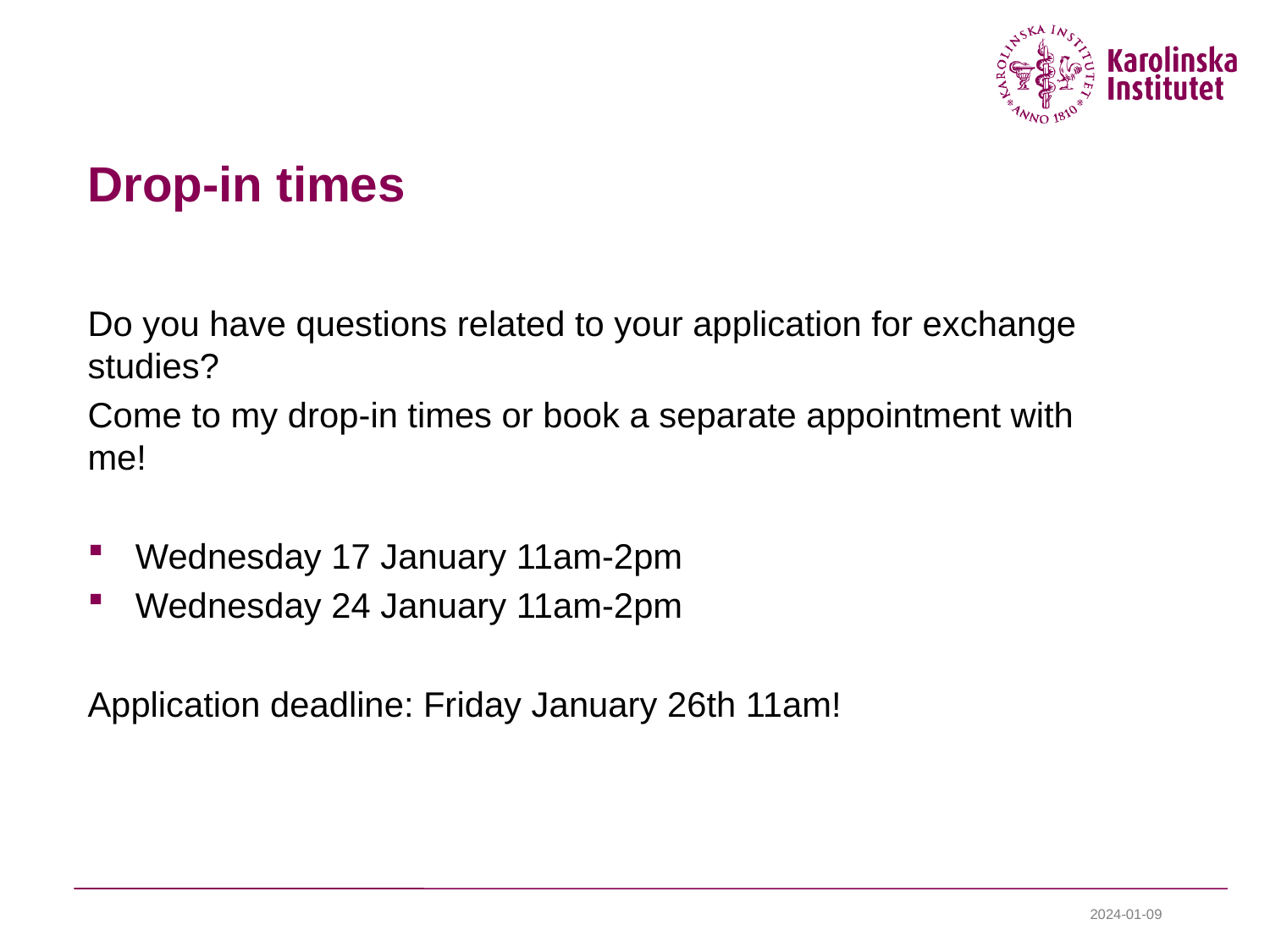

# Drop-in times
Do you have questions related to your application for exchange studies?
Come to my drop-in times or book a separate appointment with me!

Wednesday 17 January 11am-2pm
Wednesday 24 January 11am-2pm

Application deadline: Friday January 26th 11am!
2024-01-09